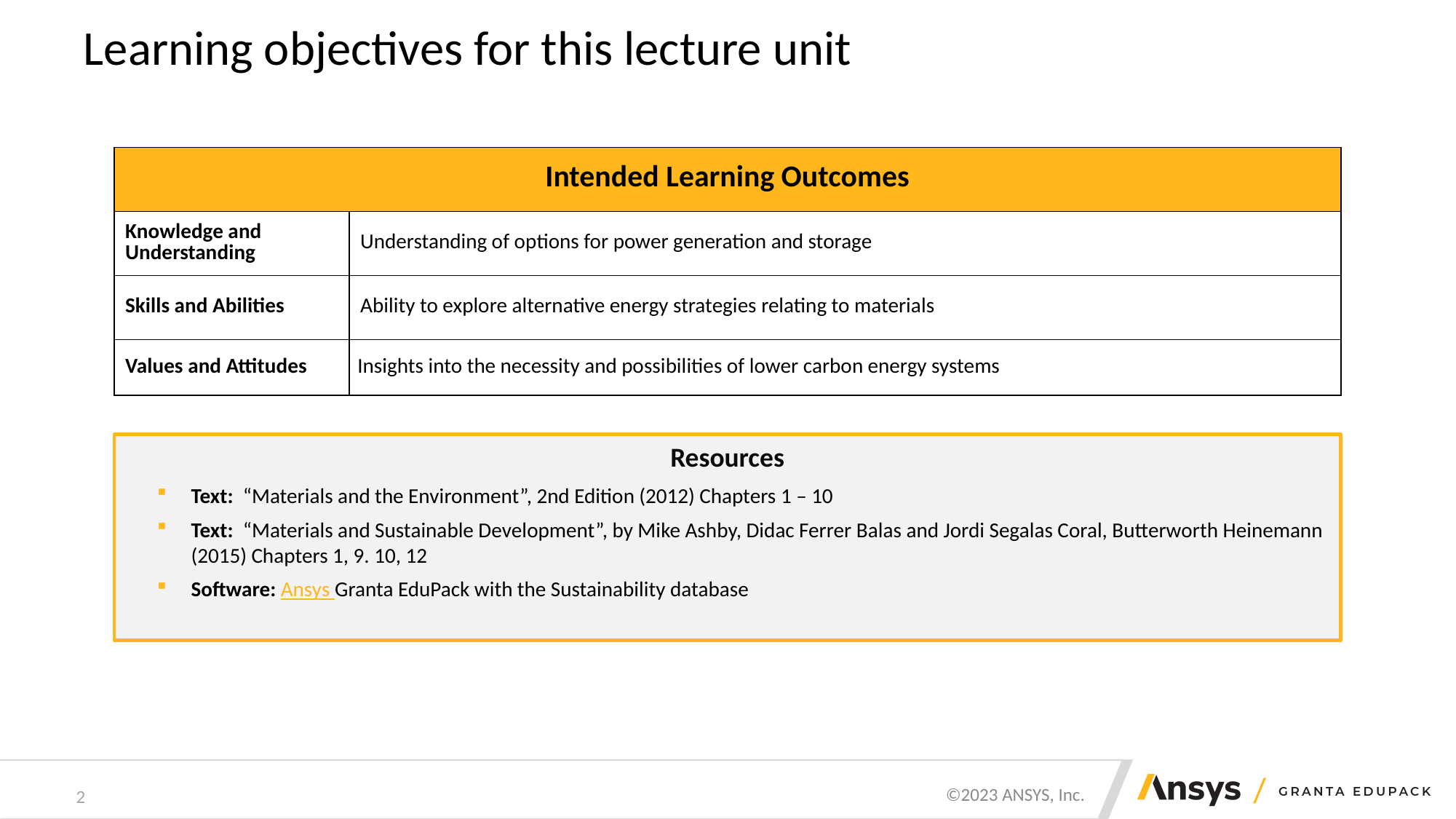

# Learning objectives for this lecture unit
| Intended Learning Outcomes |  |
| --- | --- |
| Knowledge and Understanding | Understanding of options for power generation and storage |
| Skills and Abilities | Ability to explore alternative energy strategies relating to materials |
| Values and Attitudes | Insights into the necessity and possibilities of lower carbon energy systems |
Resources
Text:  “Materials and the Environment”, 2nd Edition (2012) Chapters 1 – 10
Text:  “Materials and Sustainable Development”, by Mike Ashby, Didac Ferrer Balas and Jordi Segalas Coral, Butterworth Heinemann (2015) Chapters 1, 9. 10, 12
Software: Ansys Granta EduPack with the Sustainability database

2